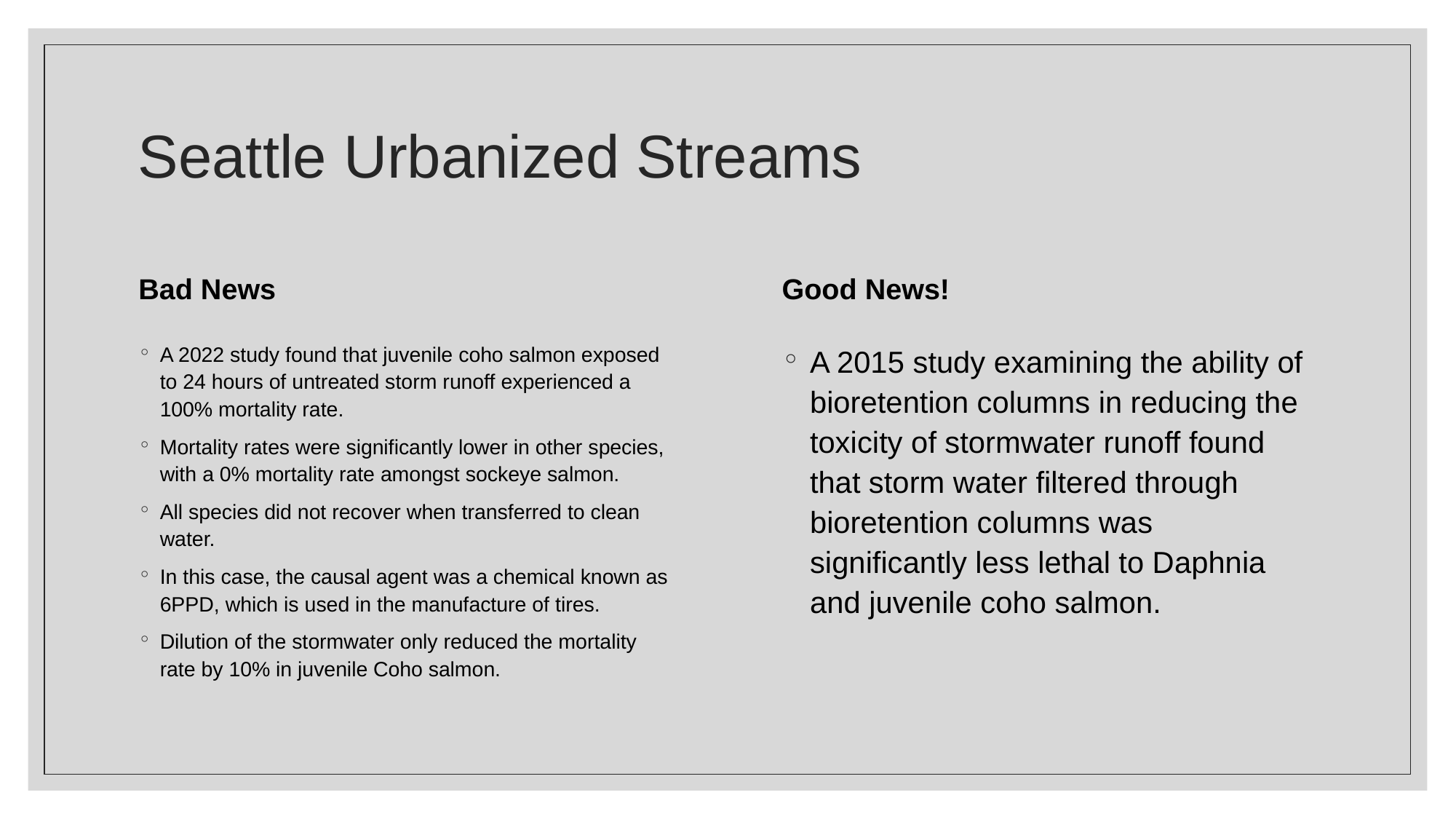

# Seattle Urbanized Streams
Bad News
Good News!
A 2015 study examining the ability of bioretention columns in reducing the toxicity of stormwater runoff found that storm water filtered through bioretention columns was significantly less lethal to Daphnia and juvenile coho salmon.
A 2022 study found that juvenile coho salmon exposed to 24 hours of untreated storm runoff experienced a 100% mortality rate.
Mortality rates were significantly lower in other species, with a 0% mortality rate amongst sockeye salmon.
All species did not recover when transferred to clean water.
In this case, the causal agent was a chemical known as 6PPD, which is used in the manufacture of tires.
Dilution of the stormwater only reduced the mortality rate by 10% in juvenile Coho salmon.